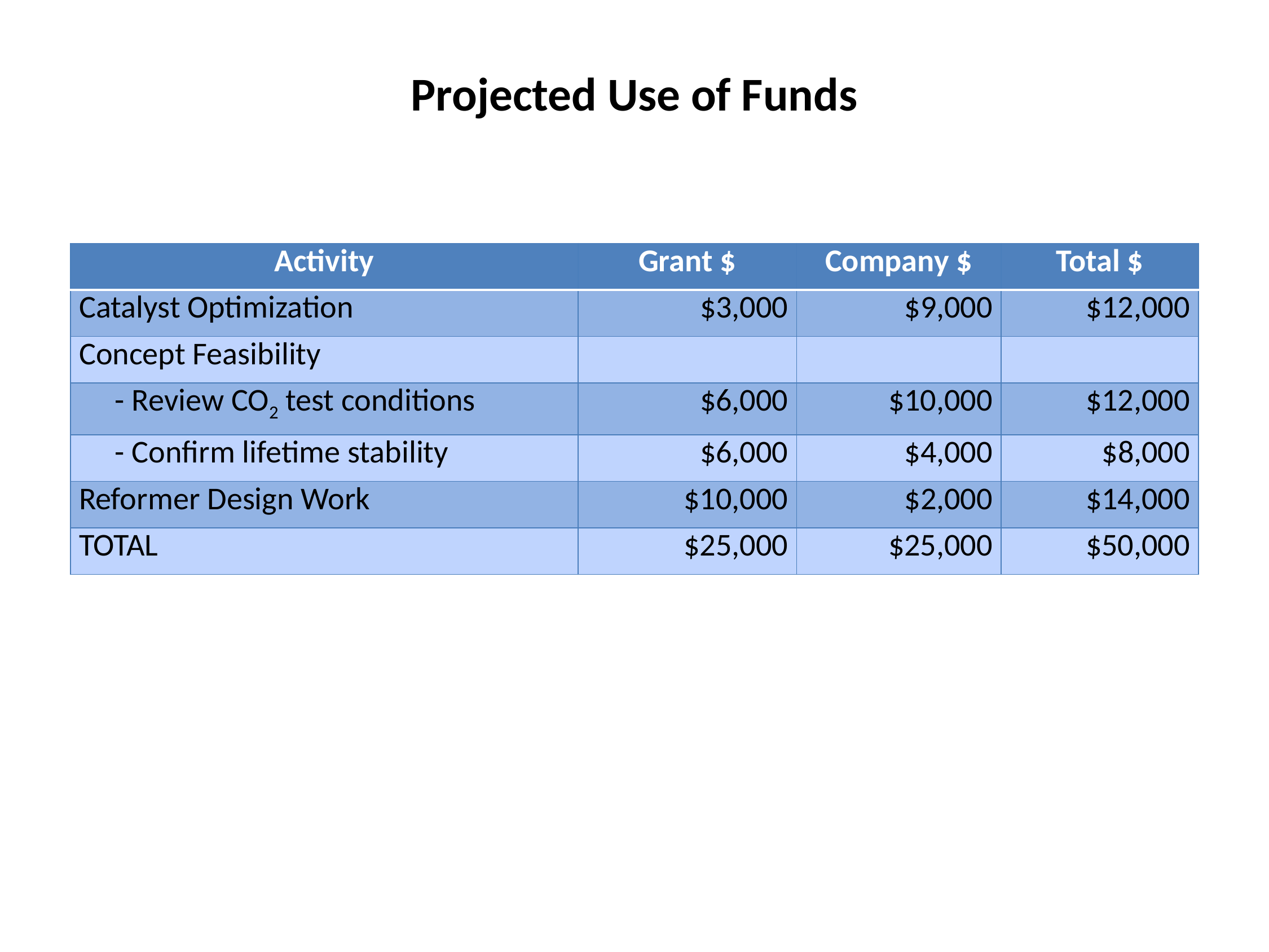

Projected Use of Funds
| Activity | Grant $ | Company $ | Total $ |
| --- | --- | --- | --- |
| Catalyst Optimization | $3,000 | $9,000 | $12,000 |
| Concept Feasibility |  |  |  |
| - Review CO2 test conditions | $6,000 | $10,000 | $12,000 |
| - Confirm lifetime stability | $6,000 | $4,000 | $8,000 |
| Reformer Design Work | $10,000 | $2,000 | $14,000 |
| TOTAL | $25,000 | $25,000 | $50,000 |